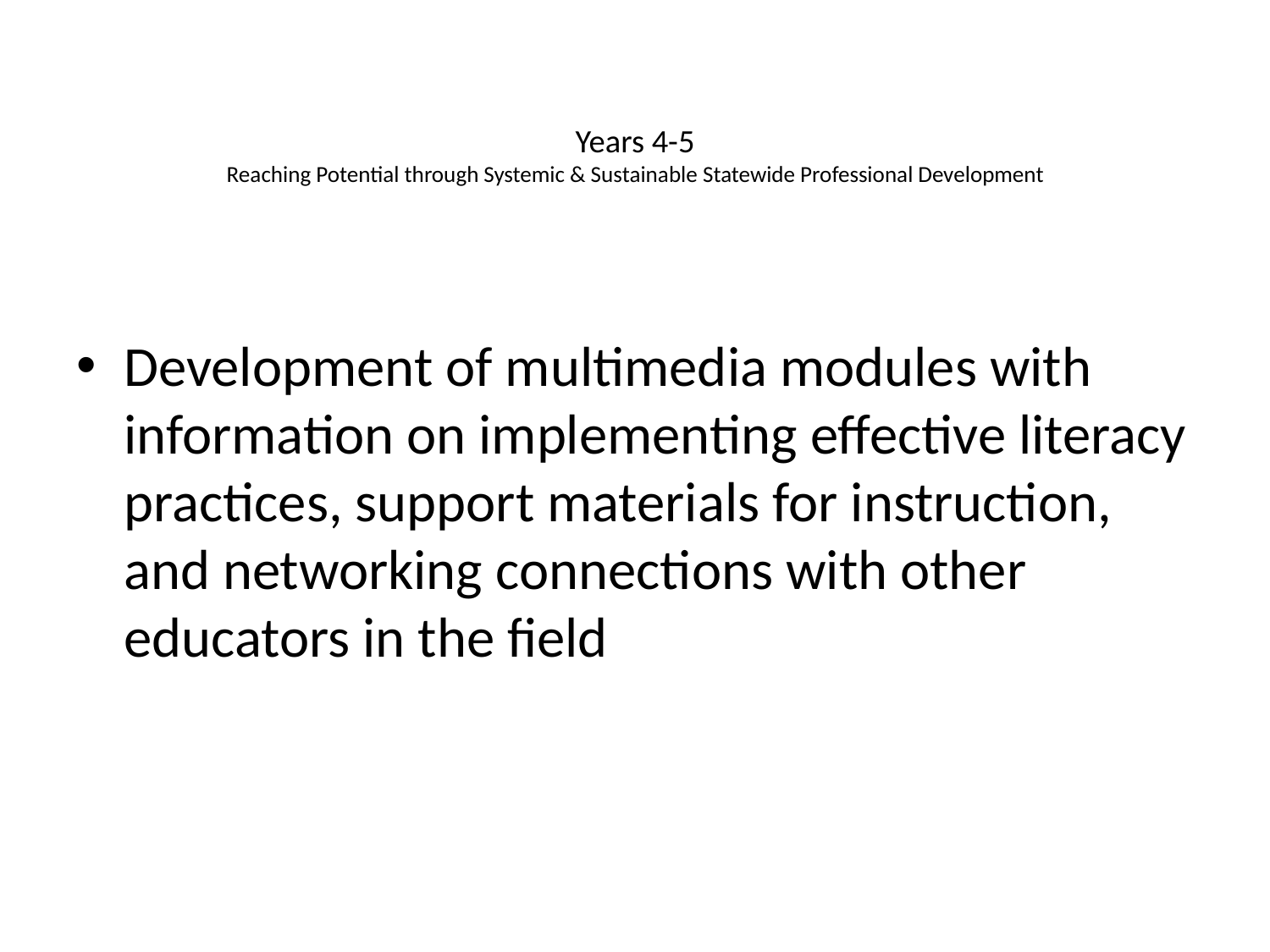

# Years 4-5 Reaching Potential through Systemic & Sustainable Statewide Professional Development
Development of multimedia modules with information on implementing effective literacy practices, support materials for instruction, and networking connections with other educators in the field